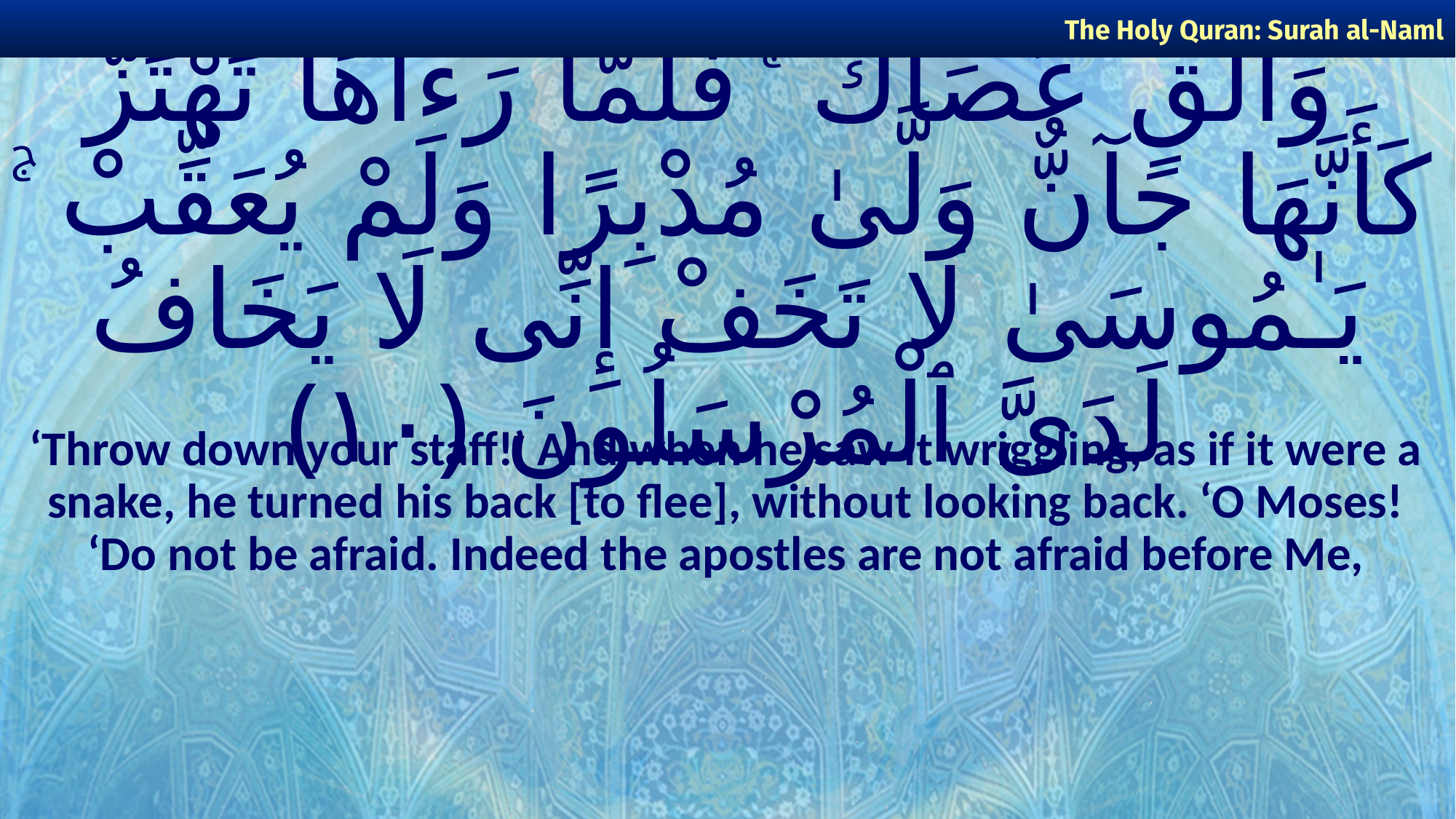

The Holy Quran: Surah al-Naml
# وَأَلْقِ عَصَاكَ ۚ فَلَمَّا رَءَاهَا تَهْتَزُّ كَأَنَّهَا جَآنٌّ وَلَّىٰ مُدْبِرًا وَلَمْ يُعَقِّبْ ۚ يَـٰمُوسَىٰ لَا تَخَفْ إِنِّى لَا يَخَافُ لَدَىَّ ٱلْمُرْسَلُونَ ﴿١٠﴾
‘Throw down your staff!’ And when he saw it wriggling, as if it were a snake, he turned his back [to flee], without looking back. ‘O Moses! ‘Do not be afraid. Indeed the apostles are not afraid before Me,